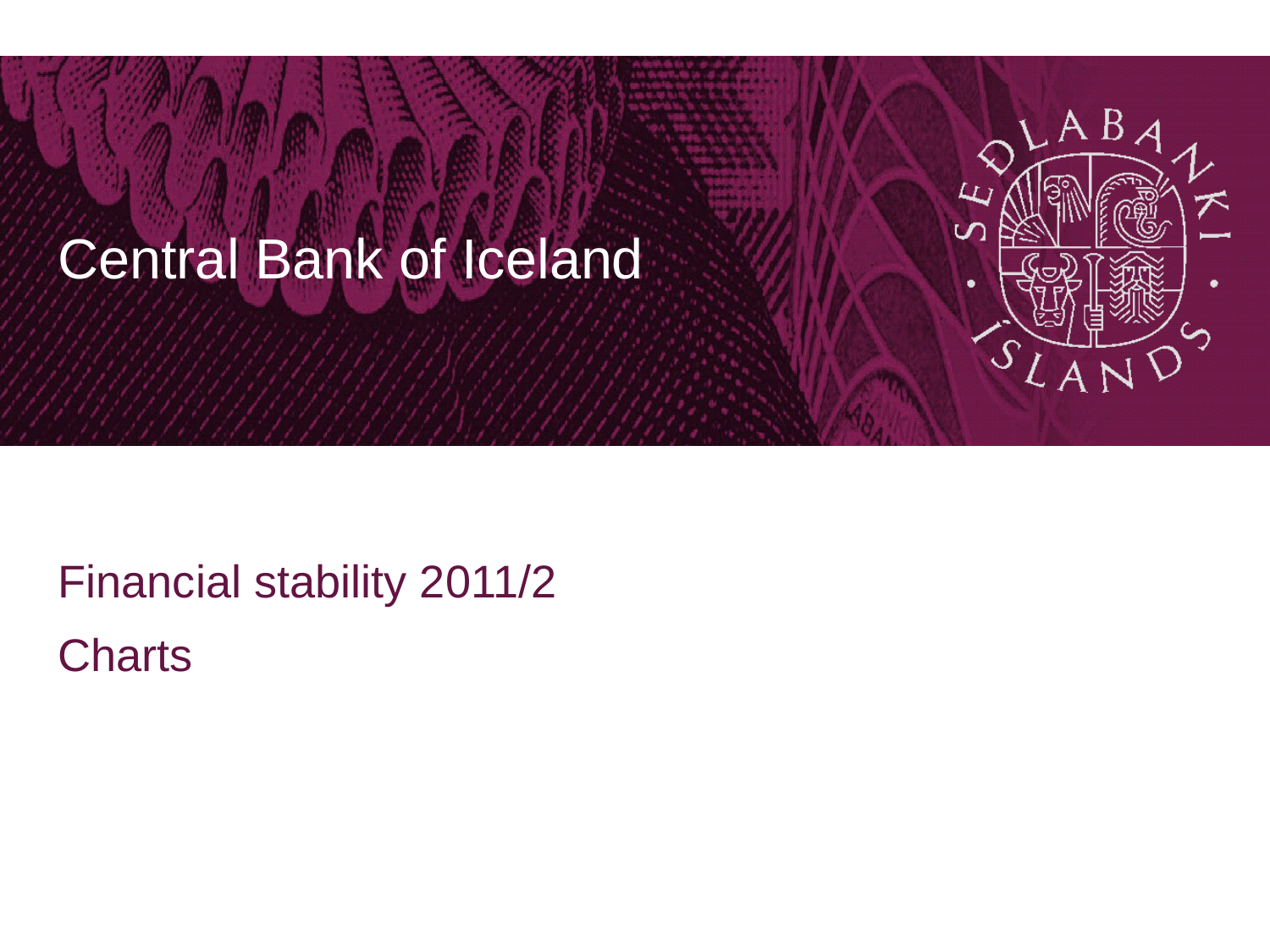

# Central Bank of Iceland
Financial stability 2011/2
Charts